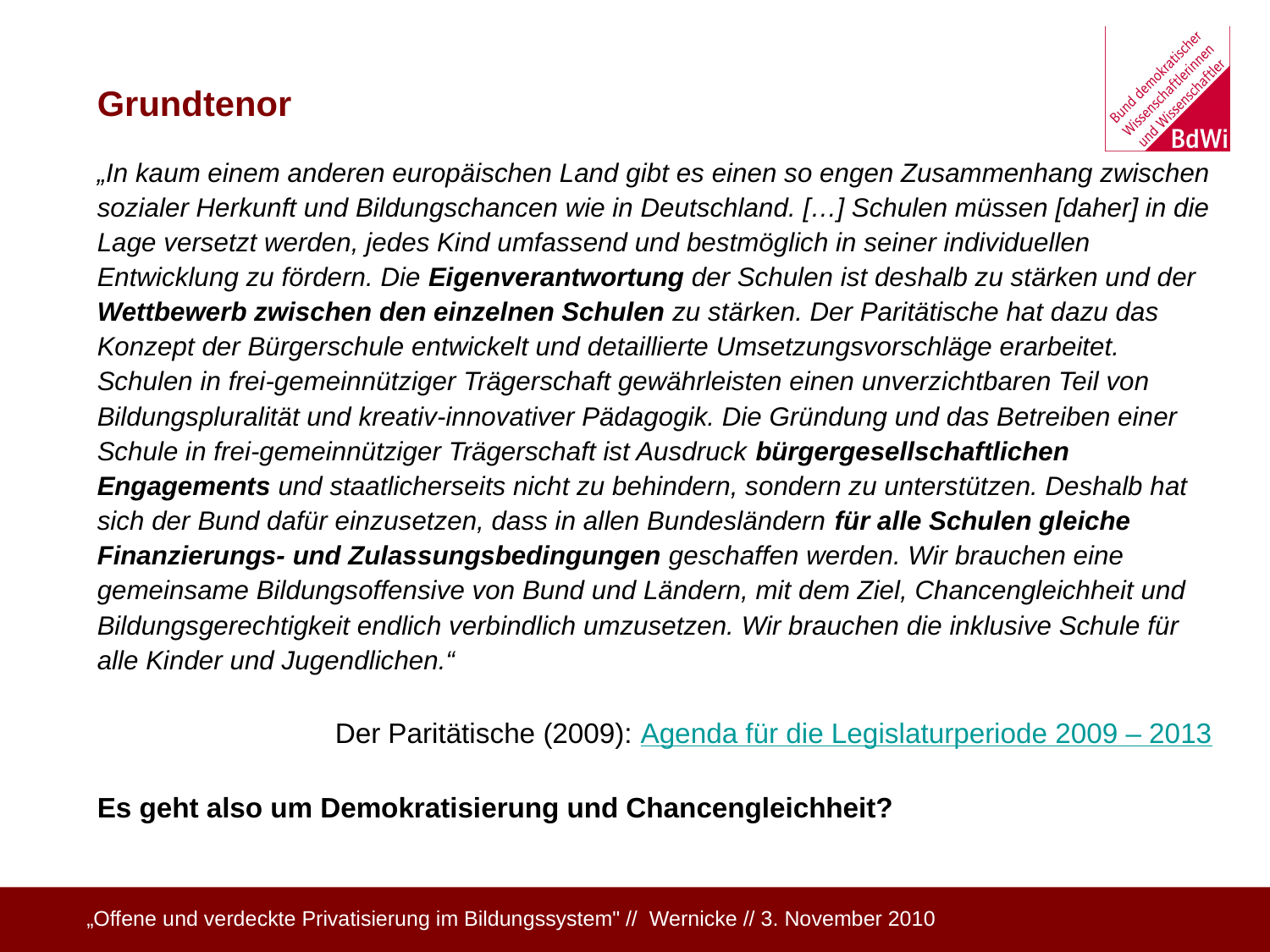

#
Grundtenor
„In kaum einem anderen europäischen Land gibt es einen so engen Zusammenhang zwischen sozialer Herkunft und Bildungschancen wie in Deutschland. […] Schulen müssen [daher] in die Lage versetzt werden, jedes Kind umfassend und bestmöglich in seiner individuellen Entwicklung zu fördern. Die Eigenverantwortung der Schulen ist deshalb zu stärken und der Wettbewerb zwischen den einzelnen Schulen zu stärken. Der Paritätische hat dazu das Konzept der Bürgerschule entwickelt und detaillierte Umsetzungsvorschläge erarbeitet. Schulen in frei-gemeinnütziger Trägerschaft gewährleisten einen unverzichtbaren Teil von Bildungspluralität und kreativ-innovativer Pädagogik. Die Gründung und das Betreiben einer Schule in frei-gemeinnütziger Trägerschaft ist Ausdruck bürgergesellschaftlichen Engagements und staatlicherseits nicht zu behindern, sondern zu unterstützen. Deshalb hat sich der Bund dafür einzusetzen, dass in allen Bundesländern für alle Schulen gleiche Finanzierungs- und Zulassungsbedingungen geschaffen werden. Wir brauchen eine gemeinsame Bildungsoffensive von Bund und Ländern, mit dem Ziel, Chancengleichheit und Bildungsgerechtigkeit endlich verbindlich umzusetzen. Wir brauchen die inklusive Schule für alle Kinder und Jugendlichen.“

Der Paritätische (2009): Agenda für die Legislaturperiode 2009 – 2013

Es geht also um Demokratisierung und Chancengleichheit?